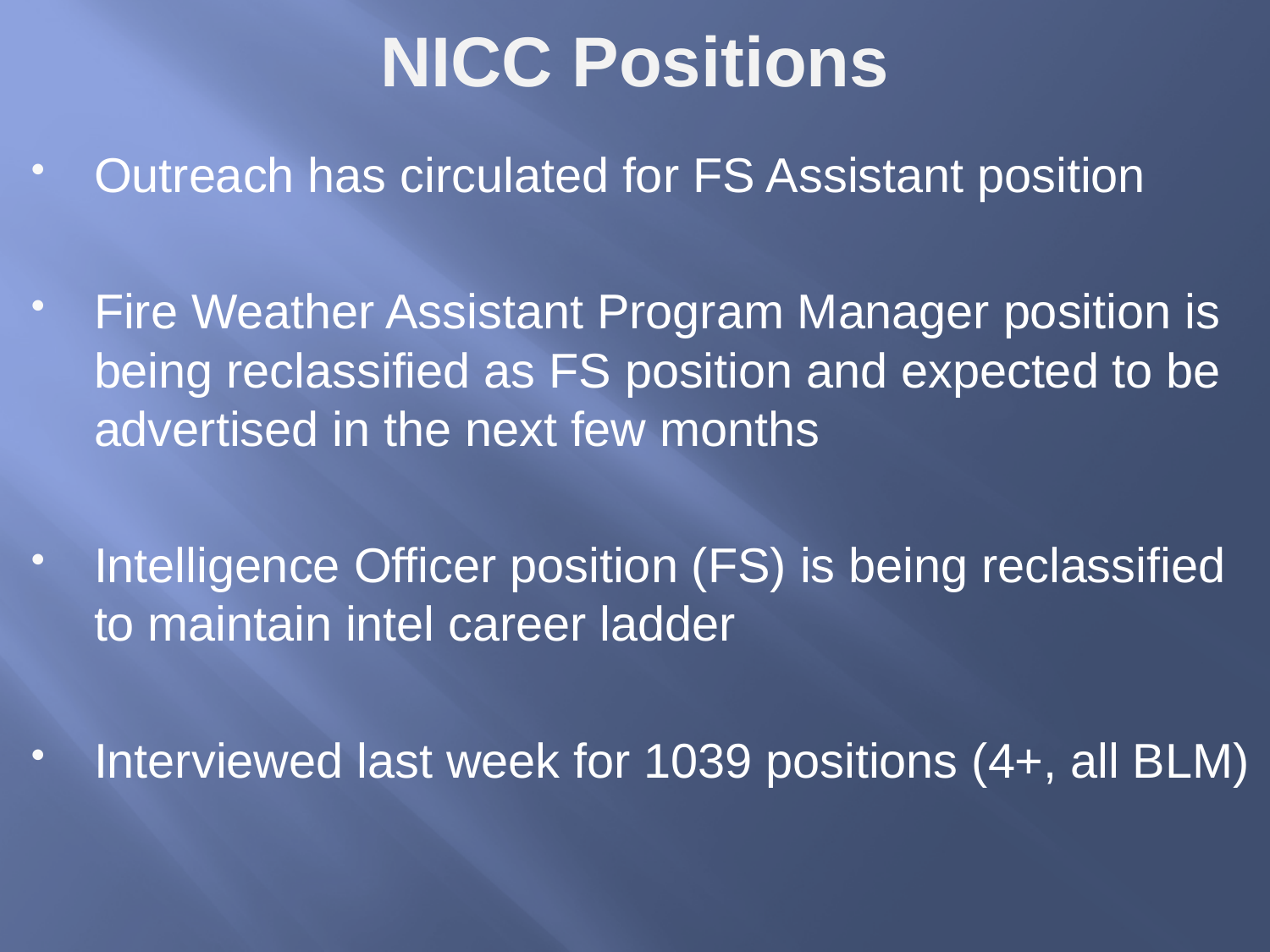

# NICC Positions
Outreach has circulated for FS Assistant position

Fire Weather Assistant Program Manager position is being reclassified as FS position and expected to be advertised in the next few months

Intelligence Officer position (FS) is being reclassified to maintain intel career ladder

Interviewed last week for 1039 positions (4+, all BLM)